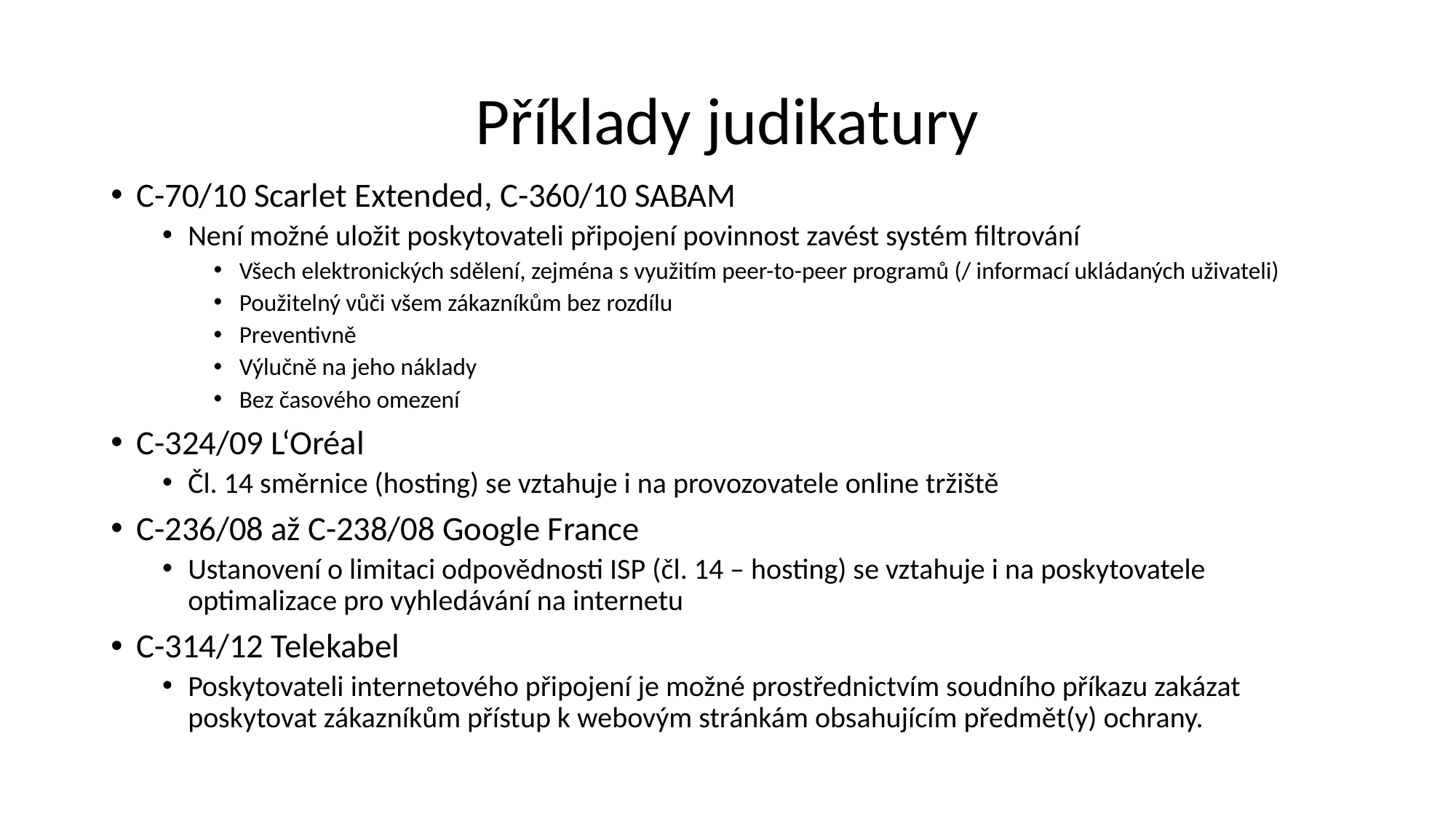

# Příklady judikatury
C-70/10 Scarlet Extended, C-360/10 SABAM
Není možné uložit poskytovateli připojení povinnost zavést systém filtrování
Všech elektronických sdělení, zejména s využitím peer-to-peer programů (/ informací ukládaných uživateli)
Použitelný vůči všem zákazníkům bez rozdílu
Preventivně
Výlučně na jeho náklady
Bez časového omezení
C-324/09 L‘Oréal
Čl. 14 směrnice (hosting) se vztahuje i na provozovatele online tržiště
C-236/08 až C-238/08 Google France
Ustanovení o limitaci odpovědnosti ISP (čl. 14 – hosting) se vztahuje i na poskytovatele optimalizace pro vyhledávání na internetu
C-314/12 Telekabel
Poskytovateli internetového připojení je možné prostřednictvím soudního příkazu zakázat poskytovat zákazníkům přístup k webovým stránkám obsahujícím předmět(y) ochrany.